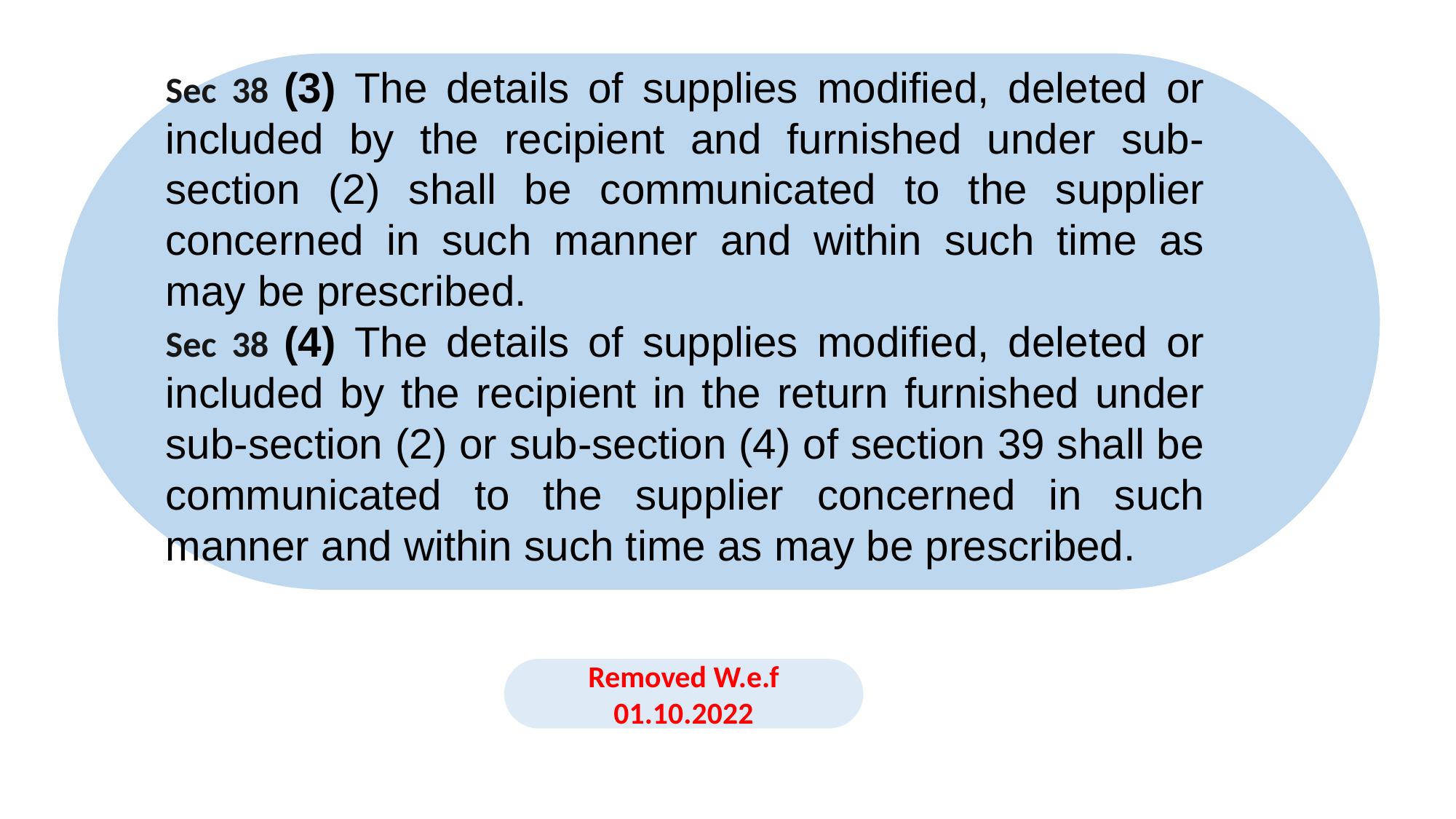

Sec 38 (3) The details of supplies modified, deleted or included by the recipient and furnished under sub-section (2) shall be communicated to the supplier concerned in such manner and within such time as may be prescribed.
Sec 38 (4) The details of supplies modified, deleted or included by the recipient in the return furnished under sub-section (2) or sub-section (4) of section 39 shall be communicated to the supplier concerned in such manner and within such time as may be prescribed.

Sec 38 (3) The details of supplies modified, deleted or included by the recipient and furnished under sub-section (2) shall be communicated to the supplier concerned in such manner and within such time as may be prescribed.
Sec 38 (4) The details of supplies modified, deleted or included by the recipient in the return furnished under sub-section (2) or sub-section (4) of section 39 shall be communicated to the supplier concerned in such manner and within such time as may be prescribed.

Removed W.e.f 01.10.2022